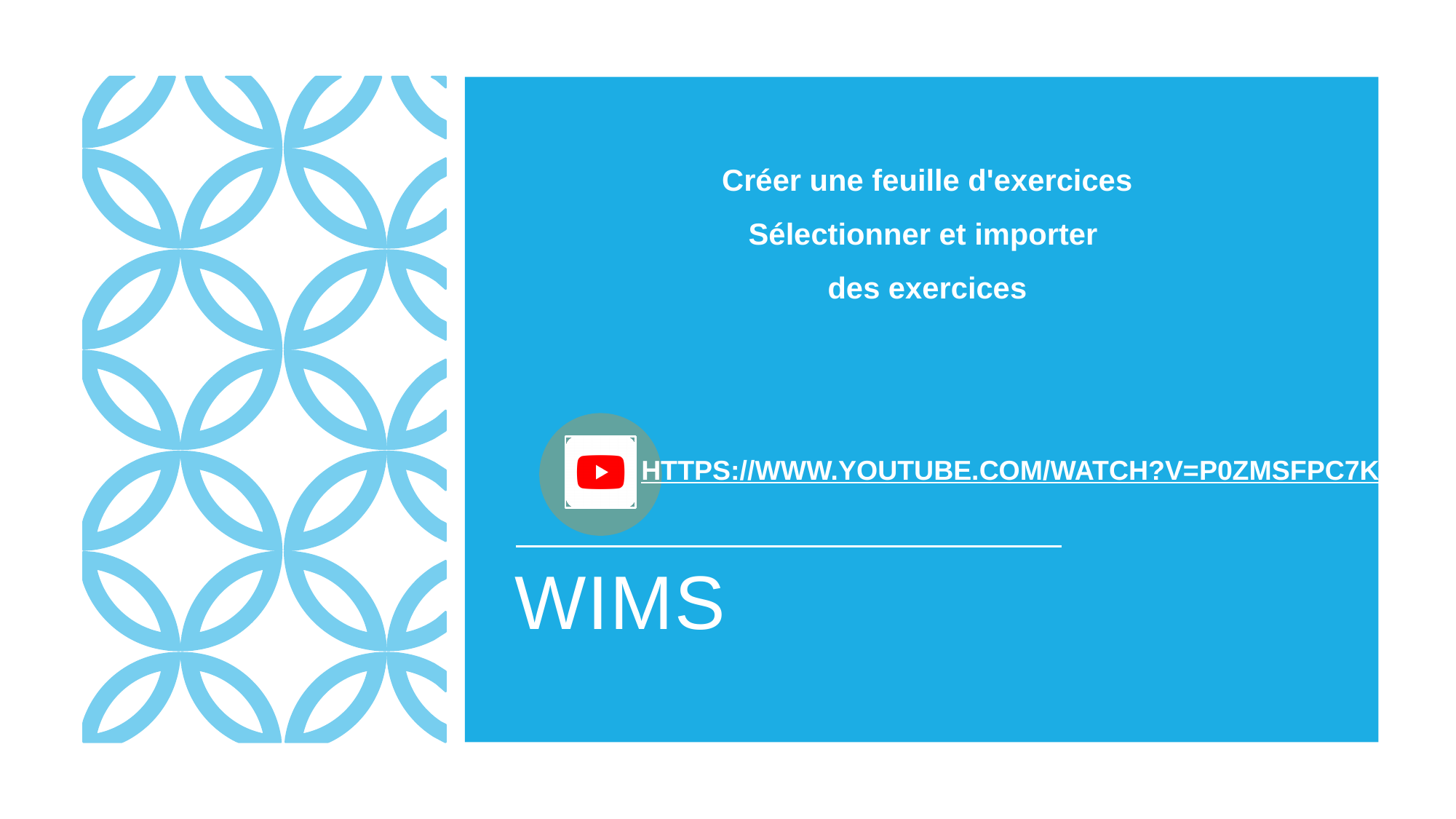

Créer une feuille d'exercices
Sélectionner et importer
des exercices

https://www.youtube.com/watch?v=p0zmSfPC7k8
# WIMS